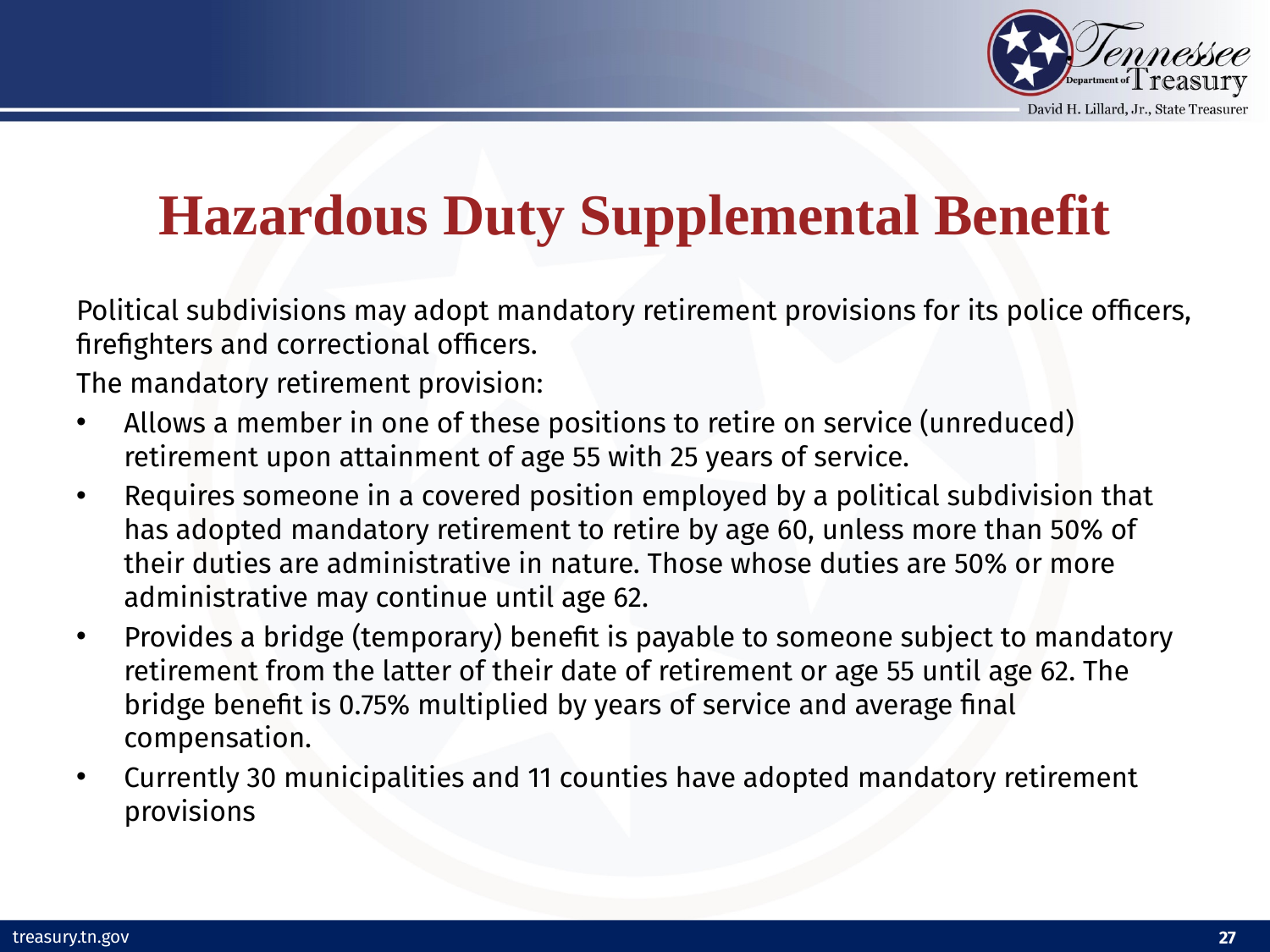

# Hazardous Duty Supplemental Benefit
Political subdivisions may adopt mandatory retirement provisions for its police officers, firefighters and correctional officers.
The mandatory retirement provision:
Allows a member in one of these positions to retire on service (unreduced) retirement upon attainment of age 55 with 25 years of service.
Requires someone in a covered position employed by a political subdivision that has adopted mandatory retirement to retire by age 60, unless more than 50% of their duties are administrative in nature. Those whose duties are 50% or more administrative may continue until age 62.
Provides a bridge (temporary) benefit is payable to someone subject to mandatory retirement from the latter of their date of retirement or age 55 until age 62. The bridge benefit is 0.75% multiplied by years of service and average final compensation.
Currently 30 municipalities and 11 counties have adopted mandatory retirement provisions